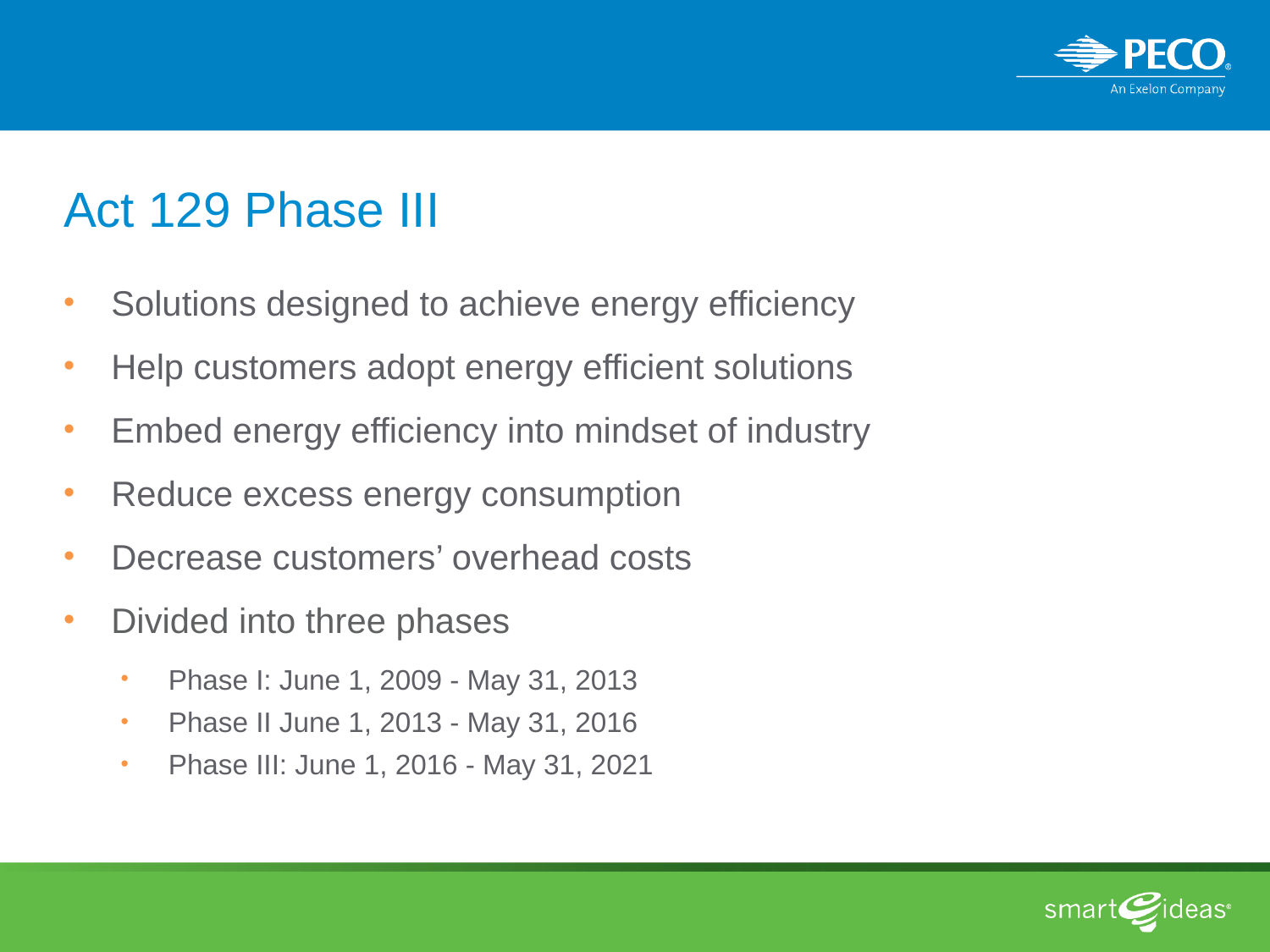

# Act 129 Phase III
Solutions designed to achieve energy efficiency
Help customers adopt energy efficient solutions
Embed energy efficiency into mindset of industry
Reduce excess energy consumption
Decrease customers’ overhead costs
Divided into three phases
Phase I: June 1, 2009 - May 31, 2013
Phase II June 1, 2013 - May 31, 2016
Phase III: June 1, 2016 - May 31, 2021